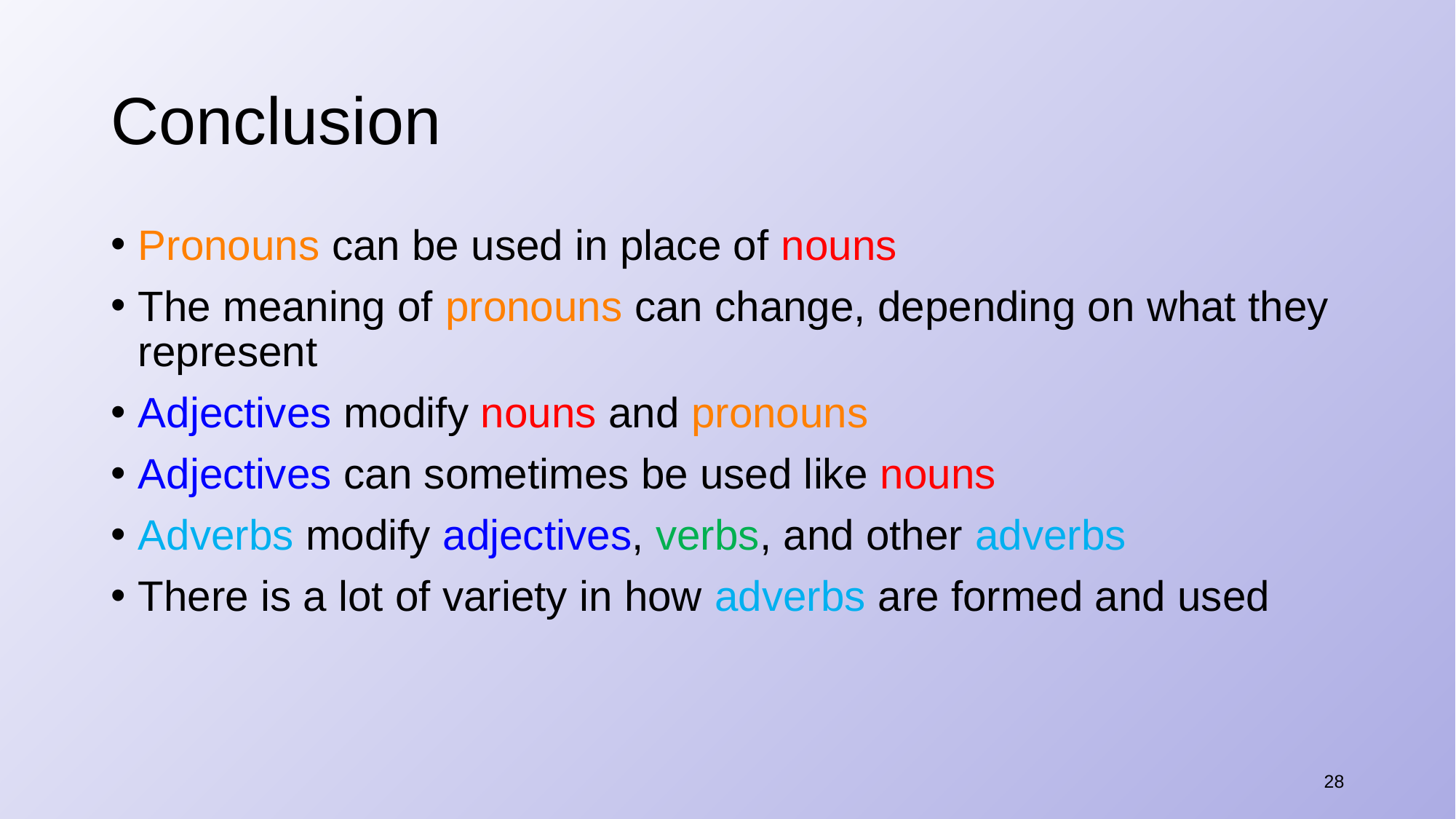

# Conclusion
​Pronouns can be used in place of nouns
The meaning of pronouns can change, depending on what they represent
​Adjectives modify nouns and pronouns
​Adjectives can sometimes be used like nouns
​Adverbs modify adjectives, verbs, and other adverbs
There is a lot of variety in how adverbs are formed and used

28